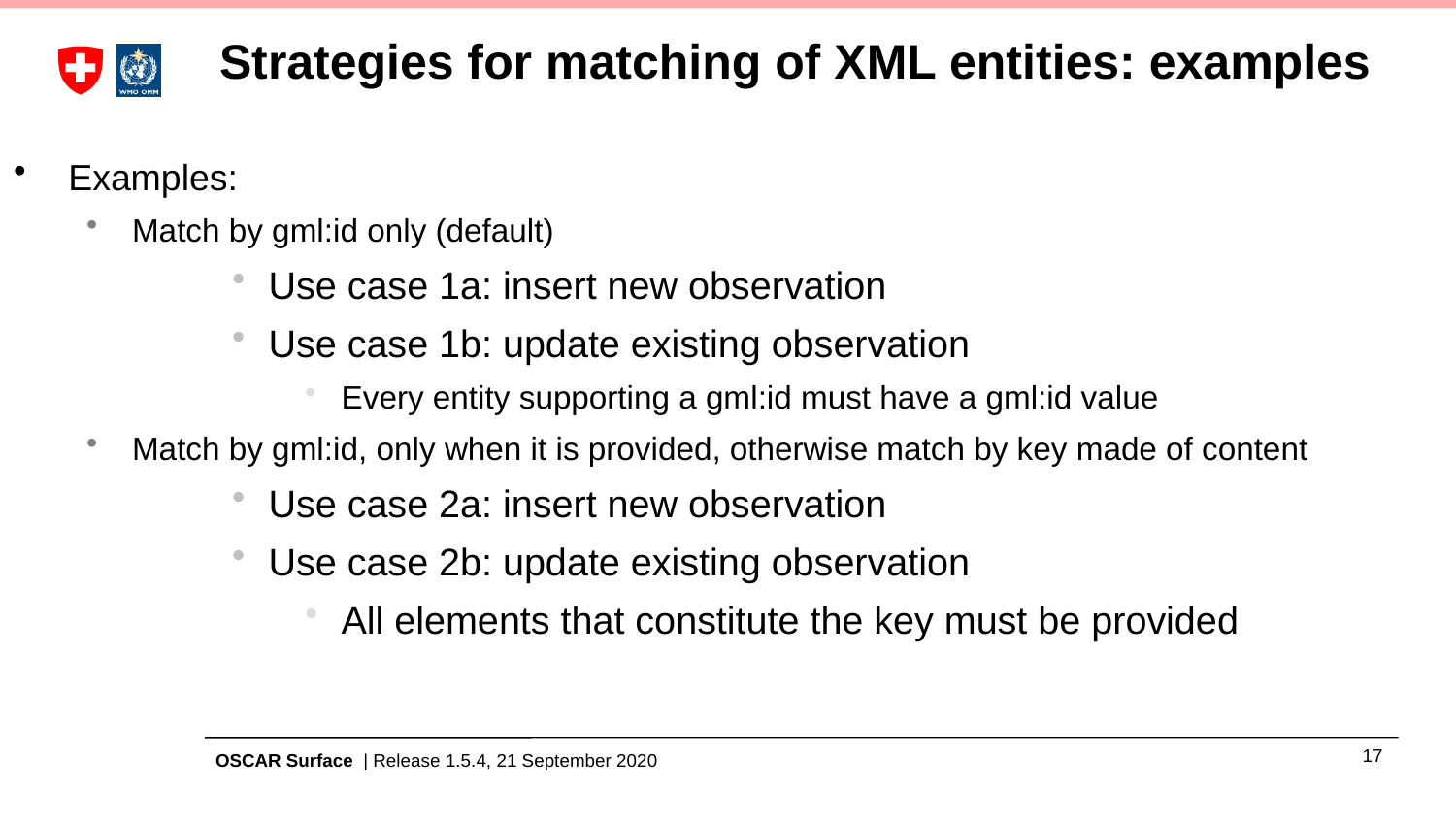

# Strategies for matching of XML entities: examples
Examples:
Match by gml:id only (default)
Use case 1a: insert new observation
Use case 1b: update existing observation
Every entity supporting a gml:id must have a gml:id value
Match by gml:id, only when it is provided, otherwise match by key made of content
Use case 2a: insert new observation
Use case 2b: update existing observation
All elements that constitute the key must be provided